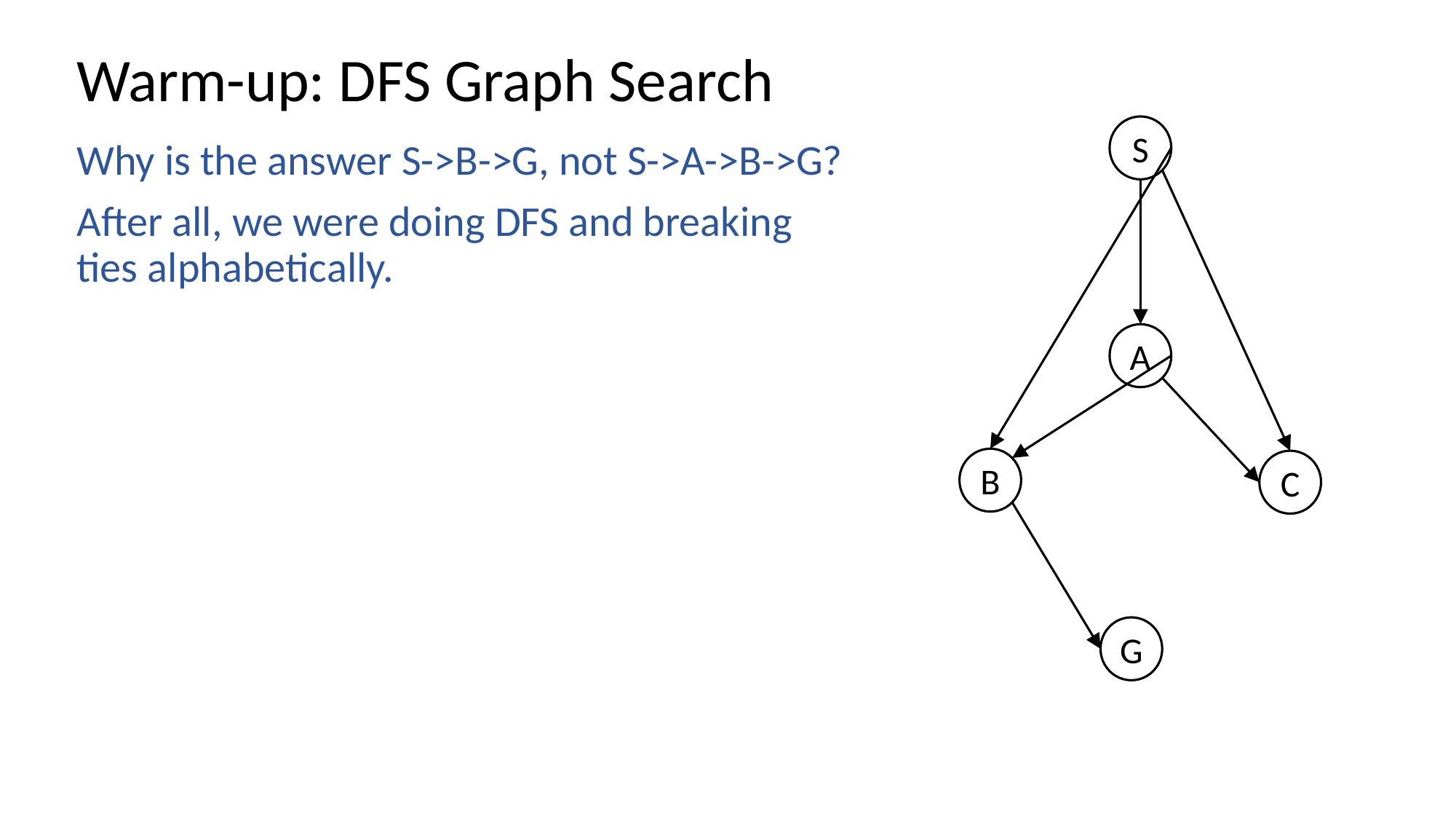

# Warm-up: DFS Graph Search
S
Why is the answer S->B->G, not S->A->B->G?
After all, we were doing DFS and breaking ties alphabetically.
A
B
C
G